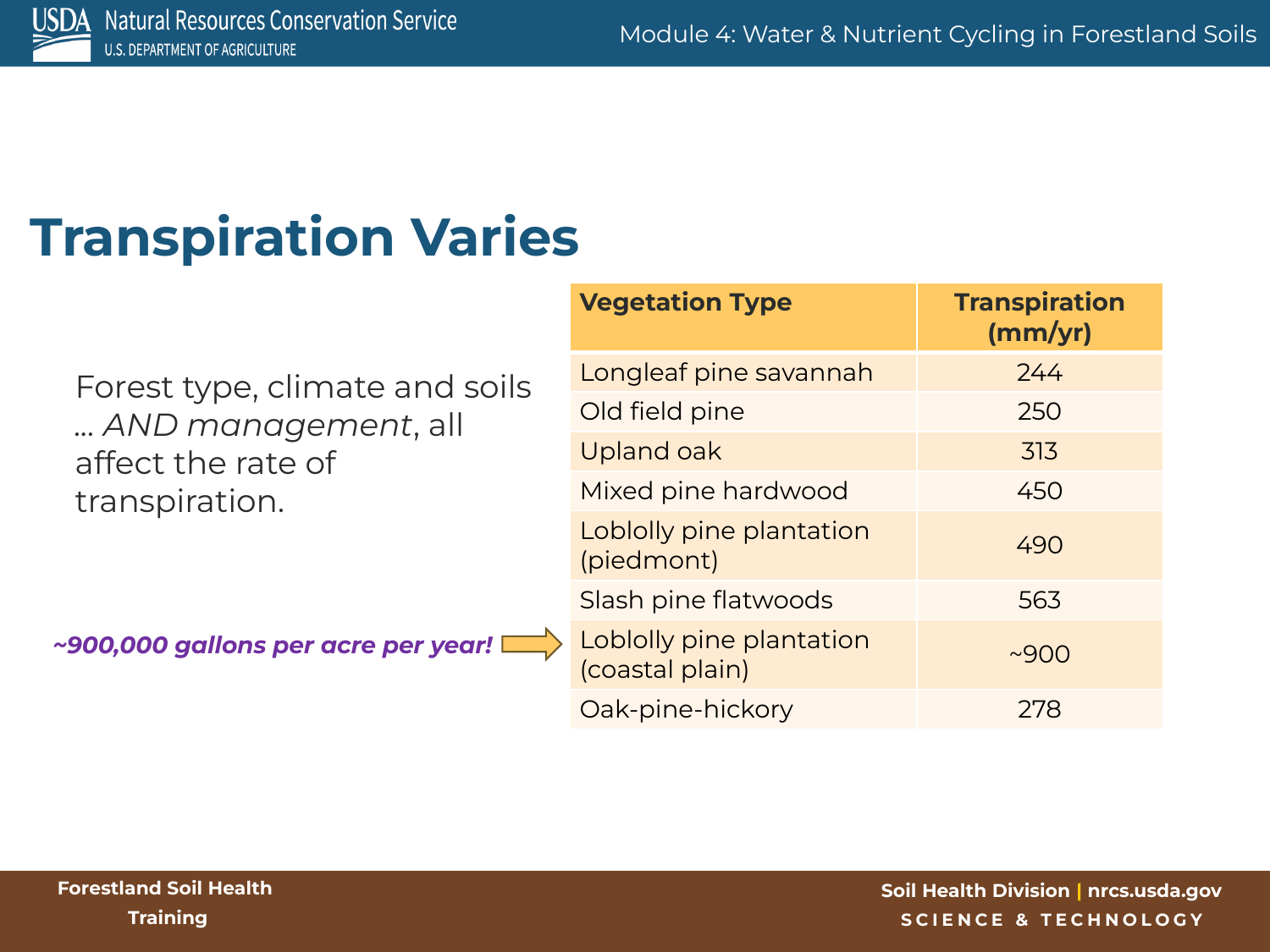

# Transpiration Varies
| Vegetation Type | Transpiration (mm/yr) |
| --- | --- |
| Longleaf pine savannah | 244 |
| Old field pine | 250 |
| Upland oak | 313 |
| Mixed pine hardwood | 450 |
| Loblolly pine plantation (piedmont) | 490 |
| Slash pine flatwoods | 563 |
| Loblolly pine plantation (coastal plain) | ~900 |
| Oak-pine-hickory | 278 |
Forest type, climate and soils
... AND management, all affect the rate of transpiration.
~900,000 gallons per acre per year!